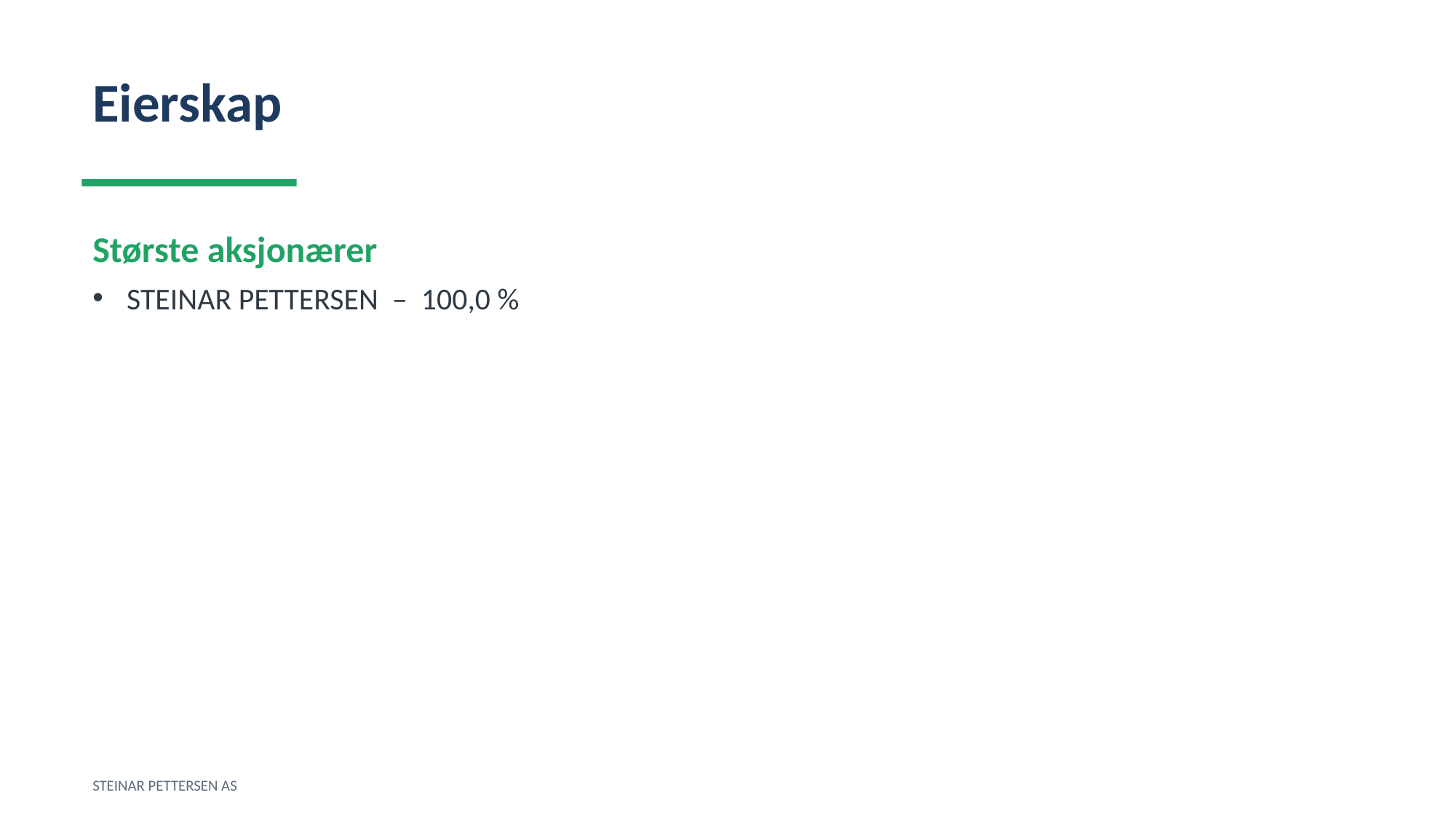

Eierskap

Største aksjonærer
STEINAR PETTERSEN  –  100,0 %
STEINAR PETTERSEN AS